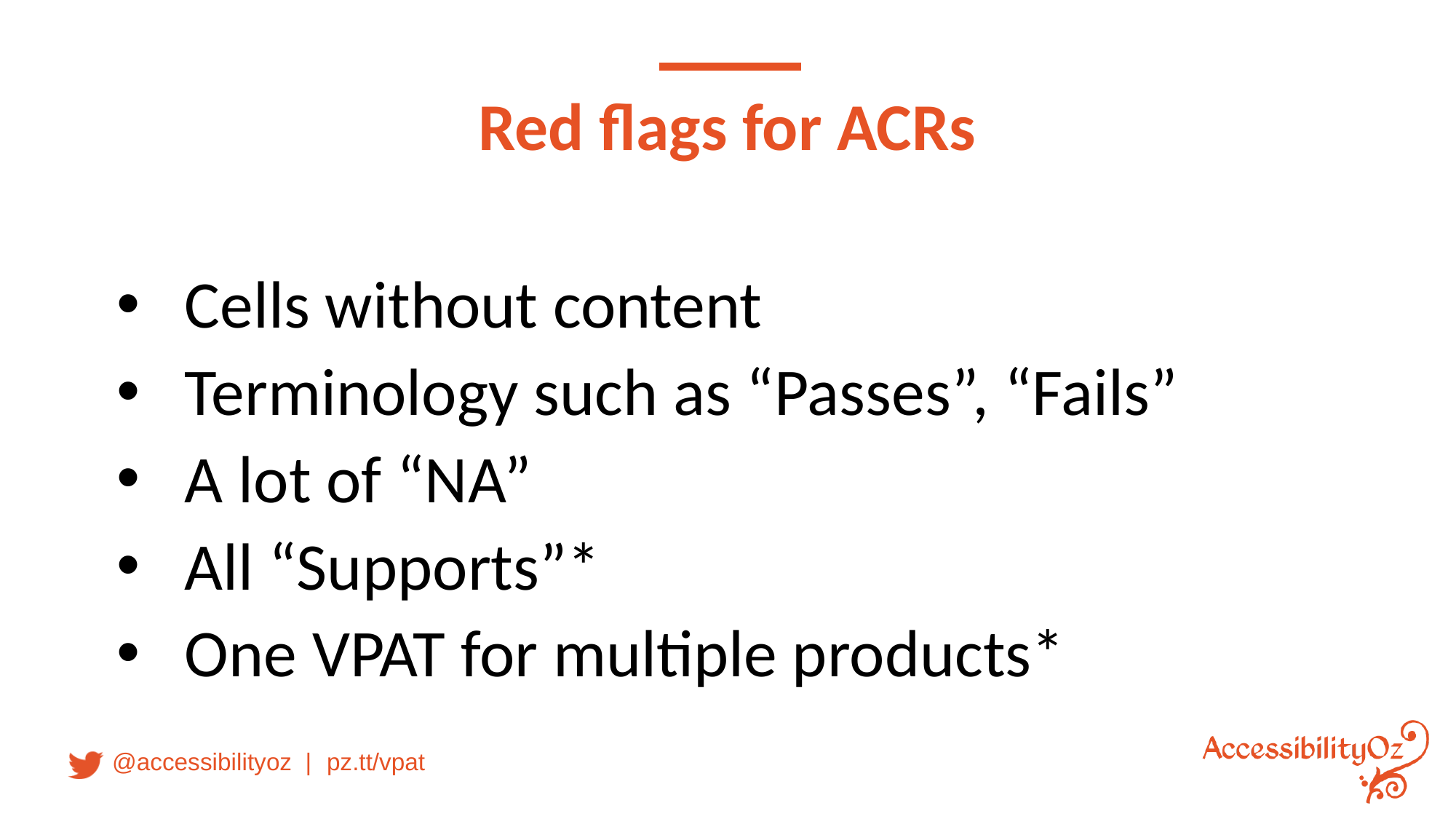

# Red flags for ACRs
Cells without content
Terminology such as “Passes”, “Fails”
A lot of “NA”
All “Supports”*
One VPAT for multiple products*